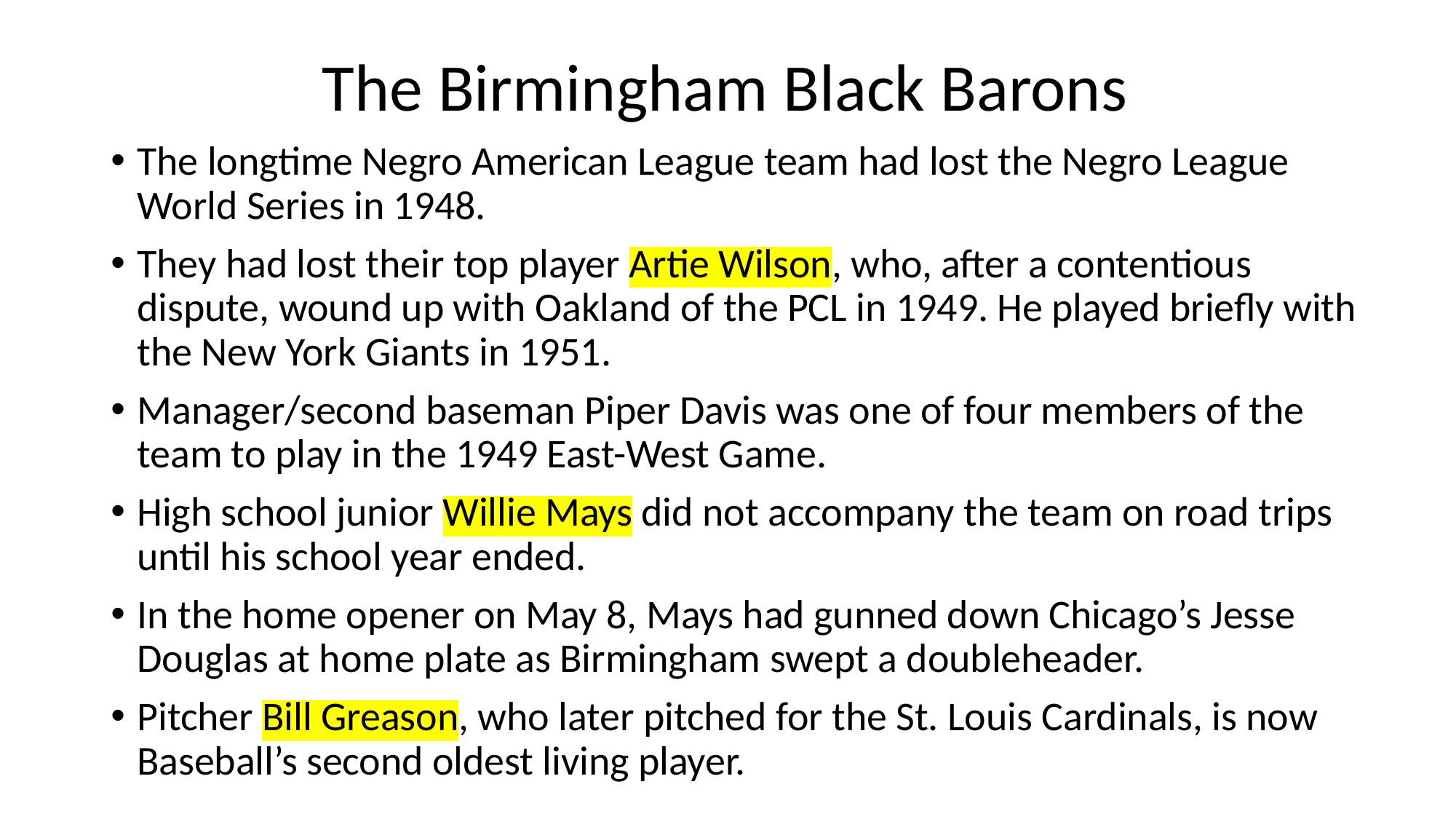

# The Birmingham Black Barons
The longtime Negro American League team had lost the Negro League World Series in 1948.
They had lost their top player Artie Wilson, who, after a contentious dispute, wound up with Oakland of the PCL in 1949. He played briefly with the New York Giants in 1951.
Manager/second baseman Piper Davis was one of four members of the team to play in the 1949 East-West Game.
High school junior Willie Mays did not accompany the team on road trips until his school year ended.
In the home opener on May 8, Mays had gunned down Chicago’s Jesse Douglas at home plate as Birmingham swept a doubleheader.
Pitcher Bill Greason, who later pitched for the St. Louis Cardinals, is now Baseball’s second oldest living player.